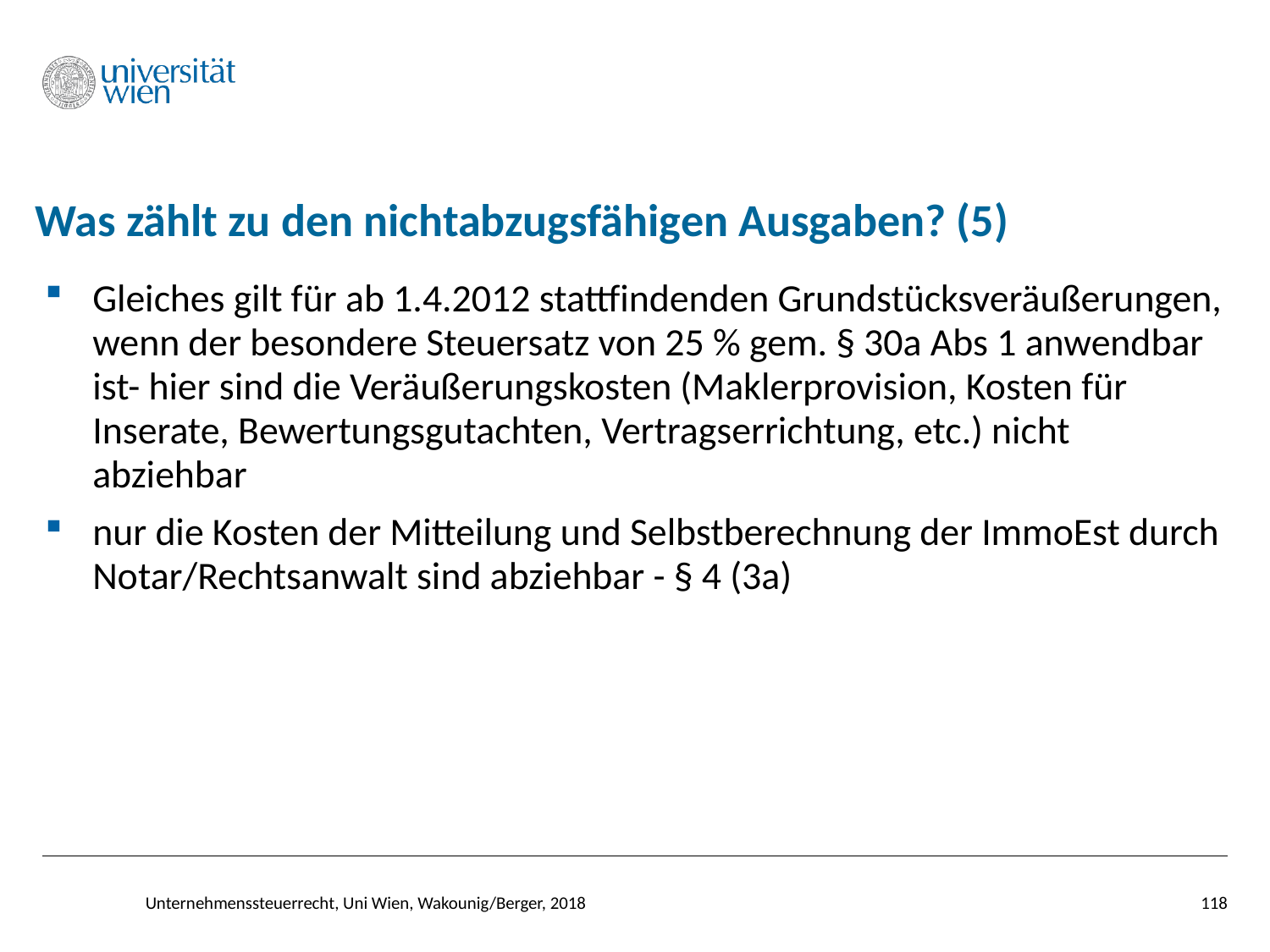

# Was zählt zu den nichtabzugsfähigen Ausgaben? (5)
Gleiches gilt für ab 1.4.2012 stattfindenden Grundstücksveräußerungen, wenn der besondere Steuersatz von 25 % gem. § 30a Abs 1 anwendbar ist- hier sind die Veräußerungskosten (Maklerprovision, Kosten für Inserate, Bewertungsgutachten, Vertragserrichtung, etc.) nicht abziehbar
nur die Kosten der Mitteilung und Selbstberechnung der ImmoEst durch Notar/Rechtsanwalt sind abziehbar - § 4 (3a)
Unternehmenssteuerrecht, Uni Wien, Wakounig/Berger, 2018
118